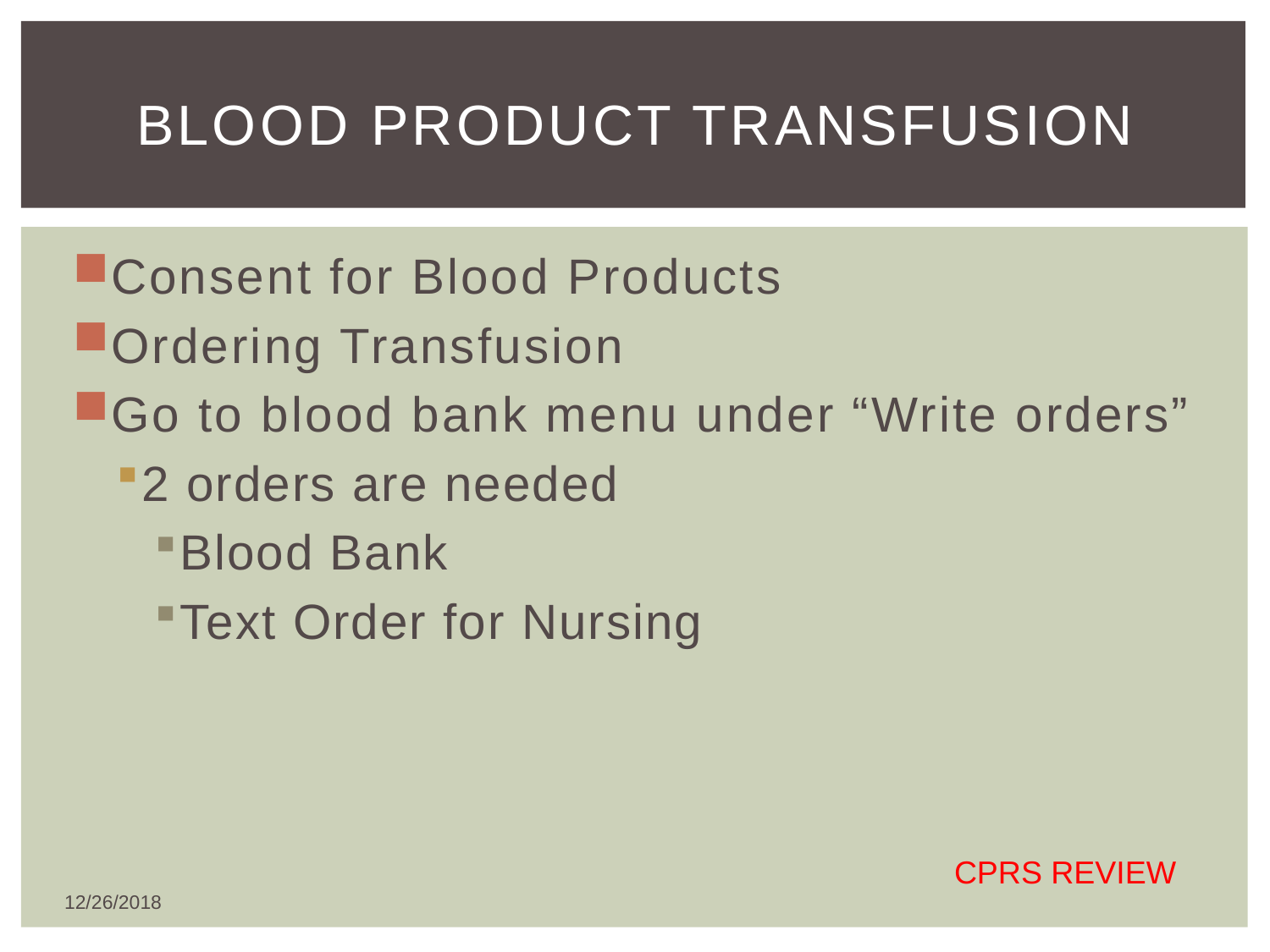

# Blood product transfusion
Consent for Blood Products
Ordering Transfusion
Go to blood bank menu under “Write orders”
2 orders are needed
Blood Bank
Text Order for Nursing

CPRS REVIEW
12/26/2018